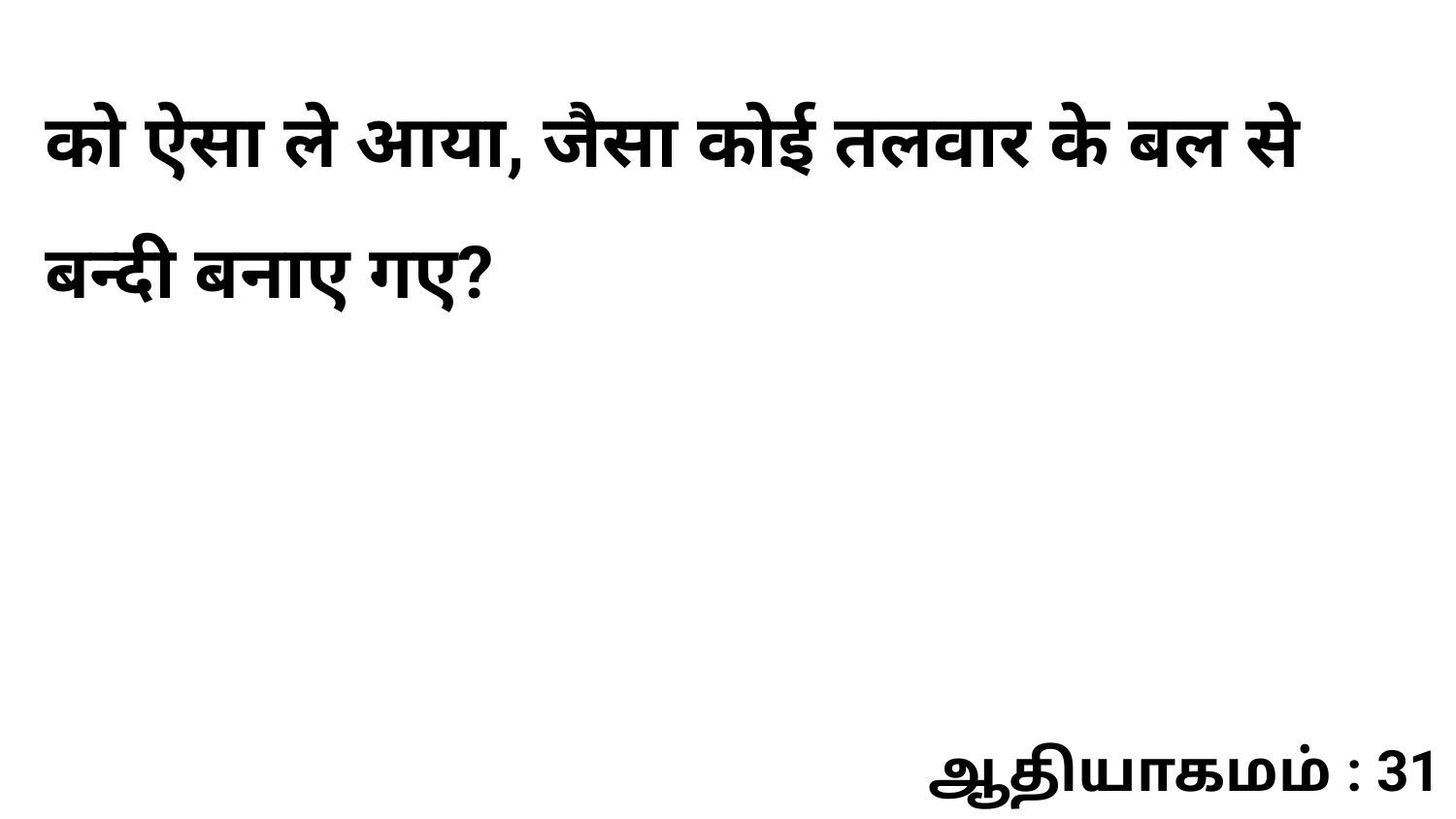

को ऐसा ले आया, जैसा कोई तलवार के बल से बन्दी बनाए गए?
ஆதியாகமம் : 31